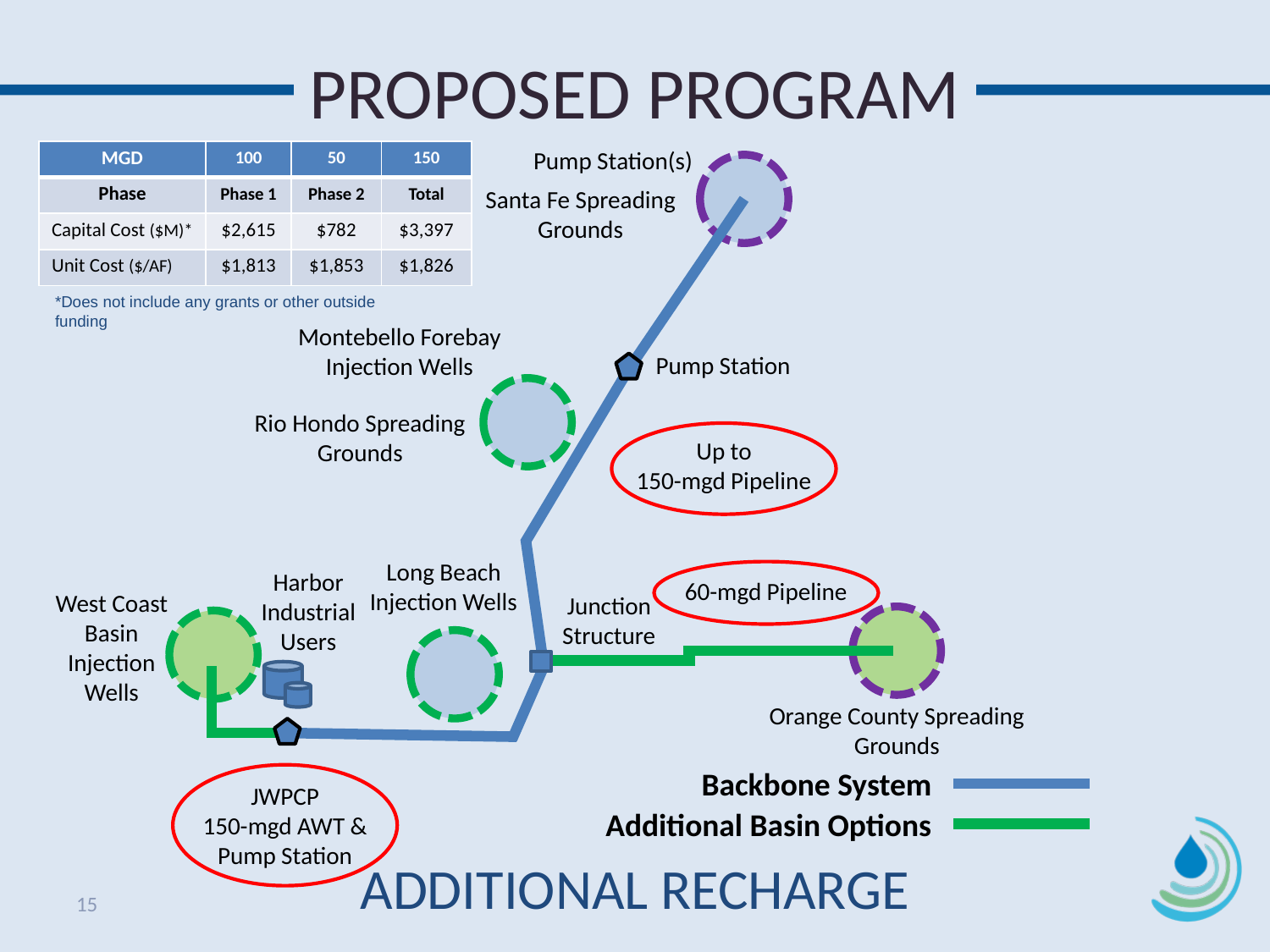

# PROPOSED PROGRAM
Pump Station(s)
| MGD | 100 | 50 | 150 |
| --- | --- | --- | --- |
| Phase | Phase 1 | Phase 2 | Total |
| Capital Cost ($M)\* | $2,615 | $782 | $3,397 |
| Unit Cost ($/AF) | $1,813 | $1,853 | $1,826 |

Santa Fe Spreading
Grounds
*Does not include any grants or other outside funding
Montebello Forebay Injection Wells
Pump Station

Rio Hondo Spreading
Grounds

 Up to
150-mgd Pipeline
Long Beach
Injection Wells
Harbor Industrial Users

60-mgd Pipeline
West Coast Basin
Injection Wells

Junction Structure

Orange County Spreading
Grounds

Backbone System
Additional Basin Options

JWPCP
150-mgd AWT & Pump Station
ADDITIONAL RECHARGE
15